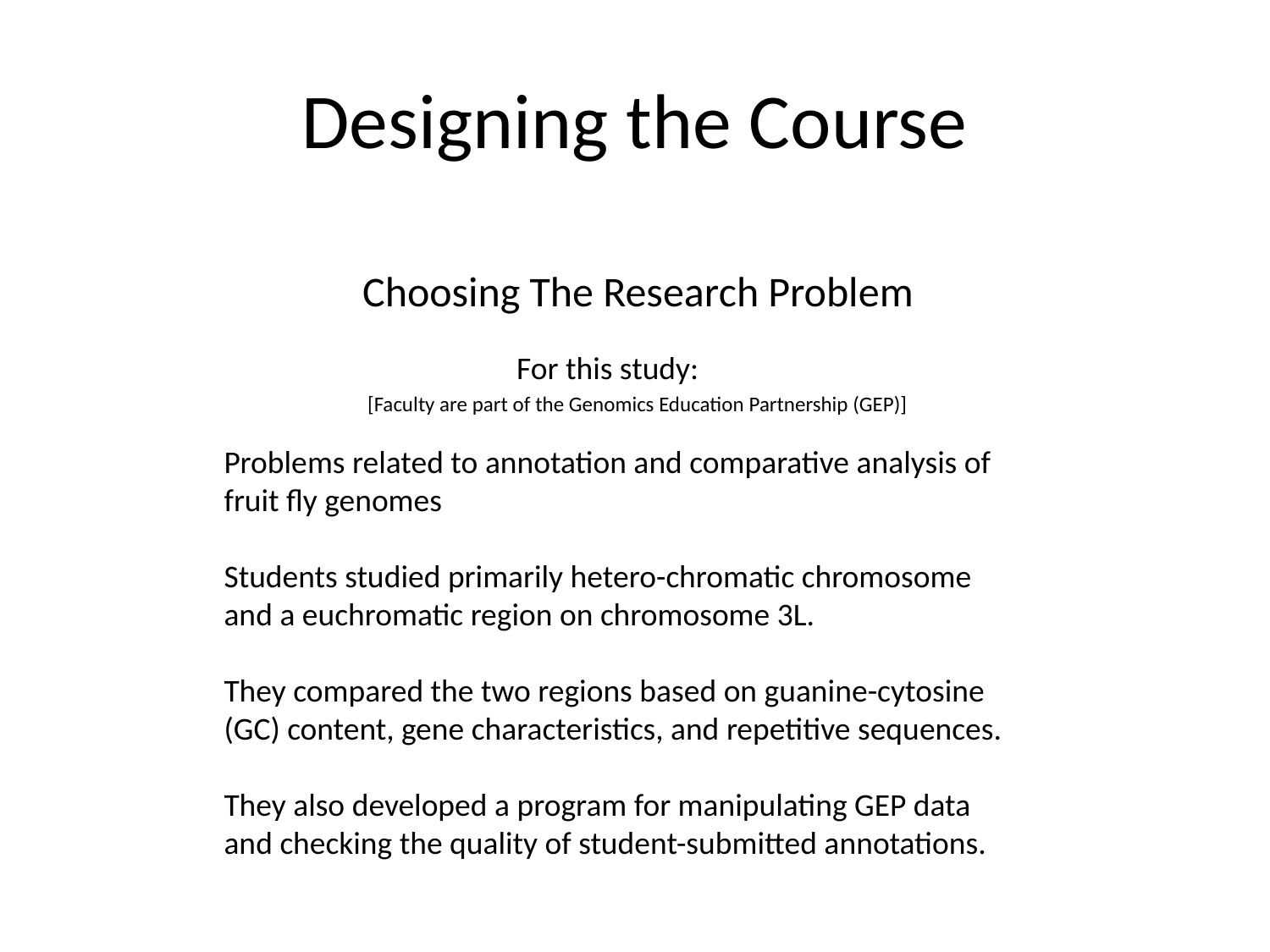

# Designing the Course
Choosing The Research Problem
For this study:
[Faculty are part of the Genomics Education Partnership (GEP)]
Problems related to annotation and comparative analysis of fruit fly genomes

Students studied primarily hetero-chromatic chromosome and a euchromatic region on chromosome 3L.

They compared the two regions based on guanine-cytosine (GC) content, gene characteristics, and repetitive sequences.

They also developed a program for manipulating GEP data and checking the quality of student-submitted annotations.